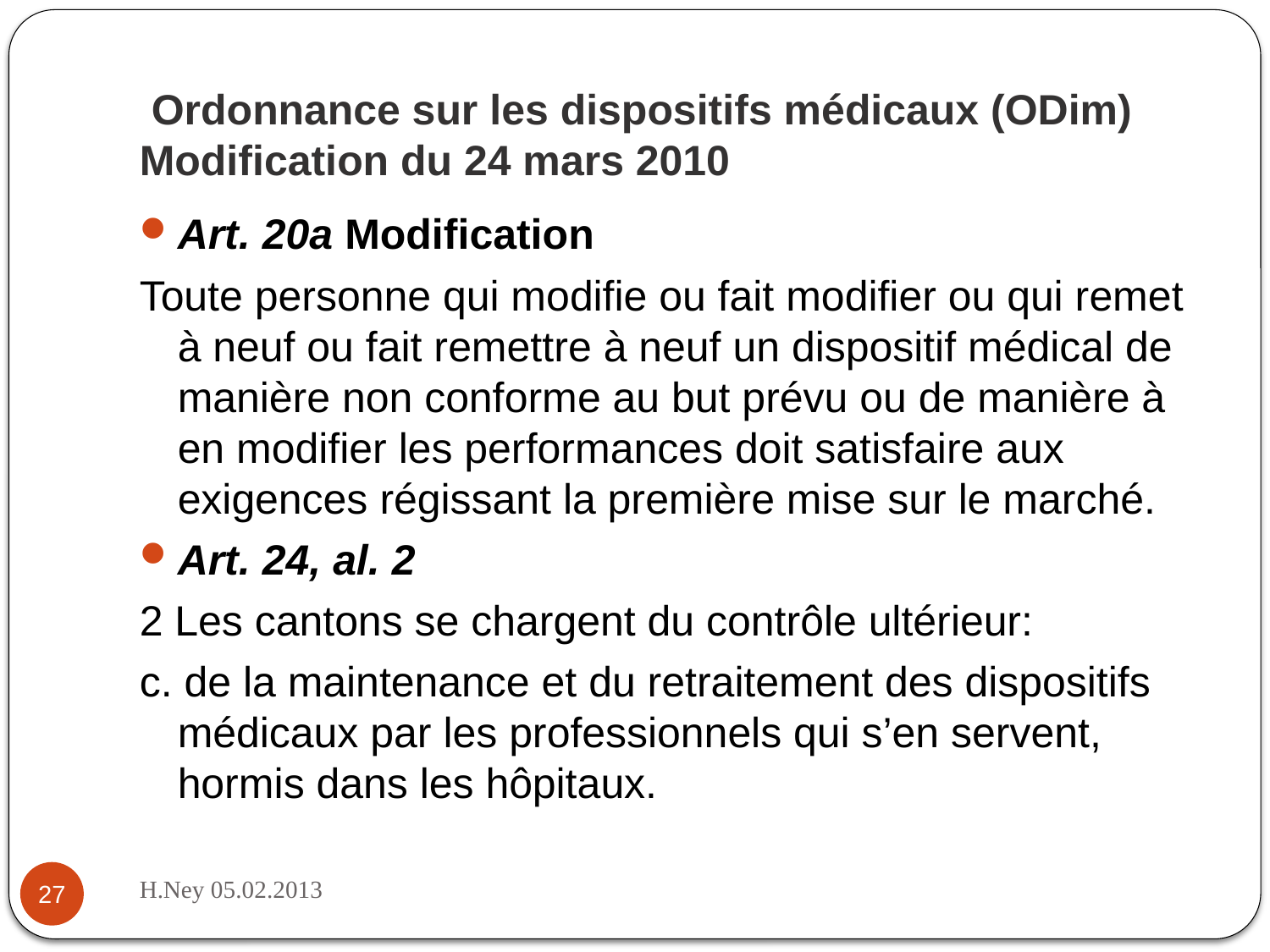

# Ordonnance sur les dispositifs médicaux (ODim) Modification du 24 mars 2010
Art. 20a Modification
Toute personne qui modifie ou fait modifier ou qui remet à neuf ou fait remettre à neuf un dispositif médical de manière non conforme au but prévu ou de manière à en modifier les performances doit satisfaire aux exigences régissant la première mise sur le marché.
Art. 24, al. 2
2 Les cantons se chargent du contrôle ultérieur:
c. de la maintenance et du retraitement des dispositifs médicaux par les professionnels qui s’en servent, hormis dans les hôpitaux.
H.Ney 05.02.2013
27